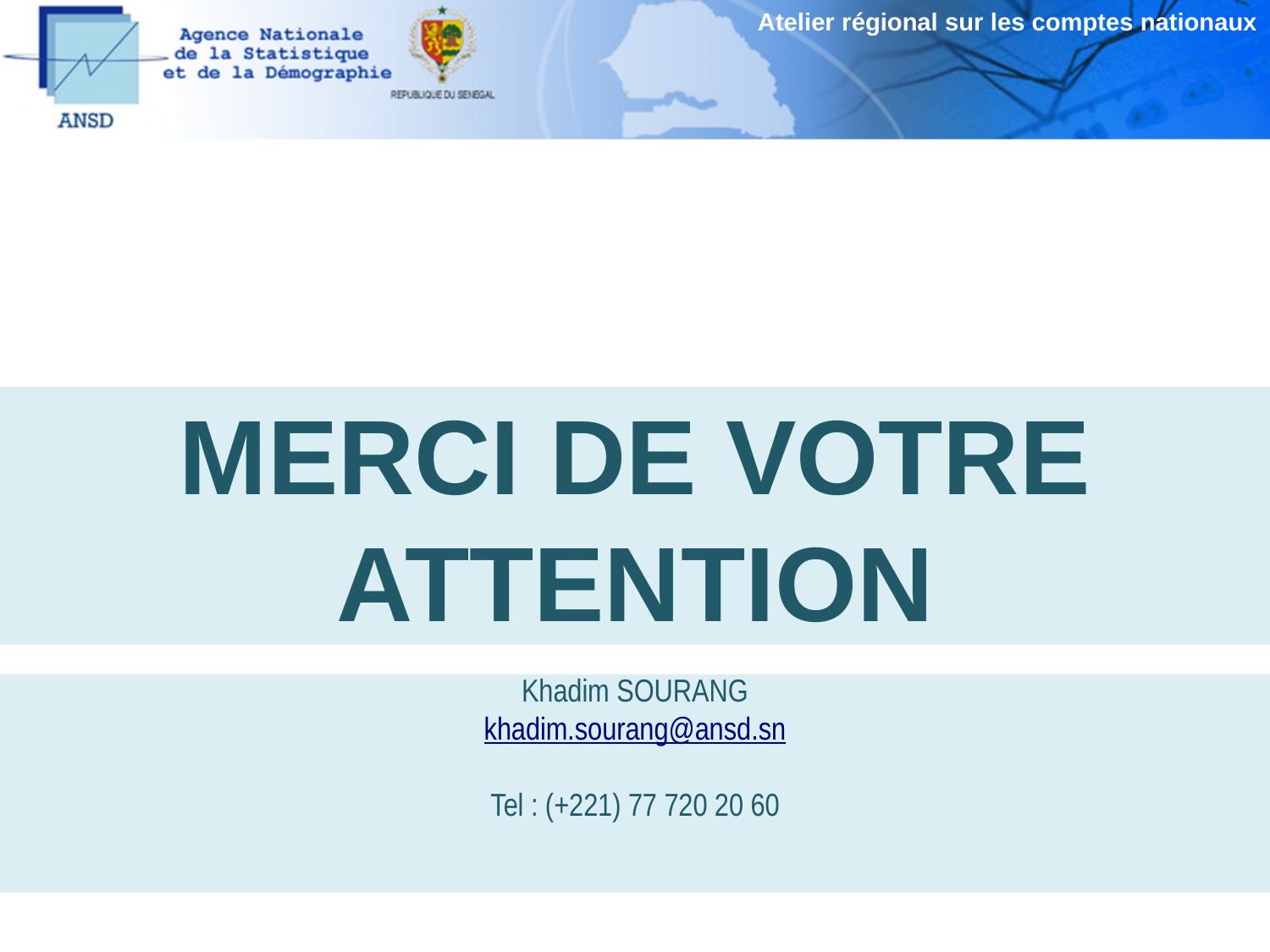

Atelier régional sur les comptes nationaux
MERCI DE VOTRE ATTENTION
Khadim SOURANG
khadim.sourang@ansd.sn

Tel : (+221) 77 720 20 60